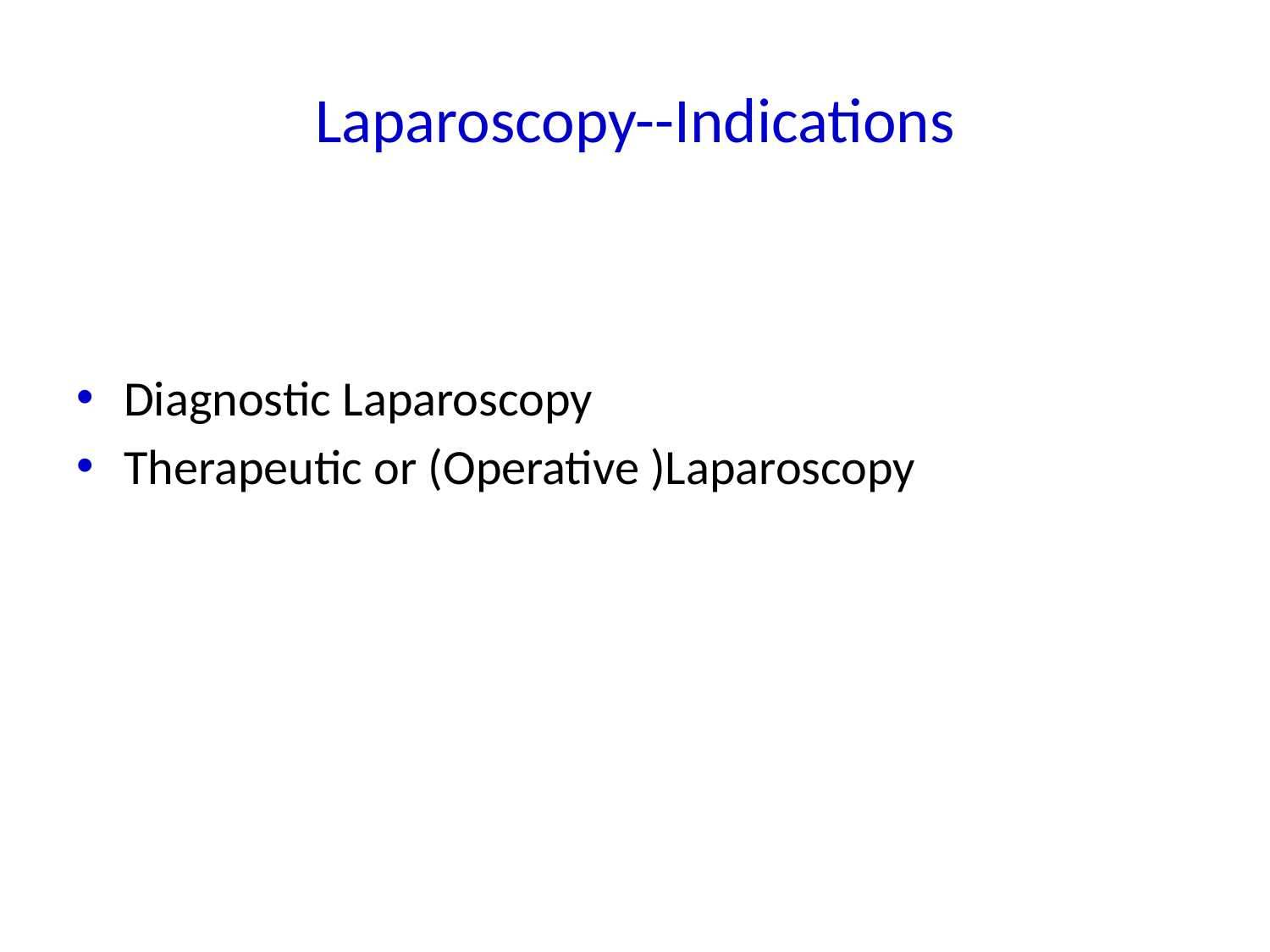

# Laparoscopy--Indications

Diagnostic Laparoscopy
Therapeutic or (Operative )Laparoscopy